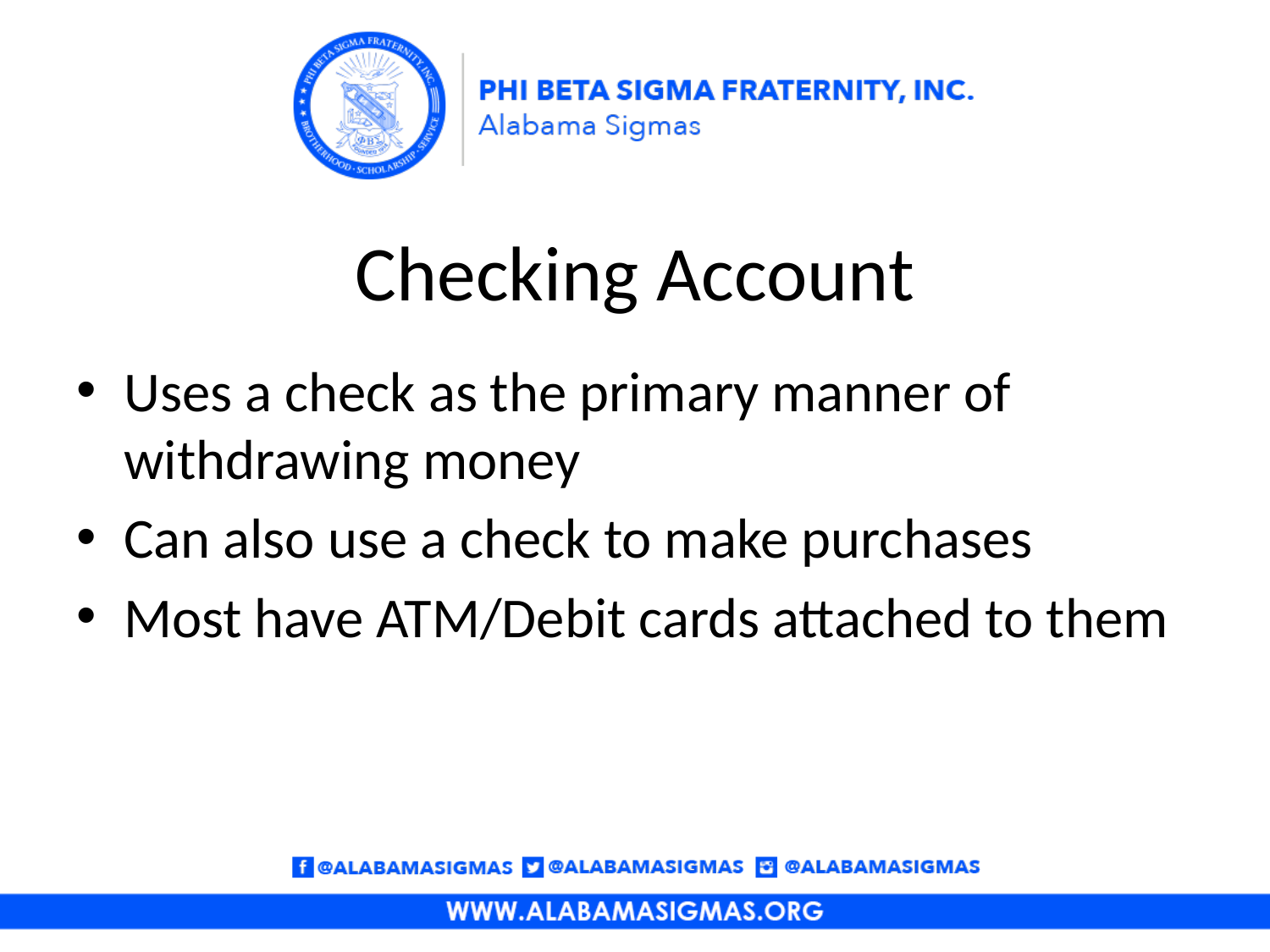

# Checking Account
Uses a check as the primary manner of withdrawing money
Can also use a check to make purchases
Most have ATM/Debit cards attached to them